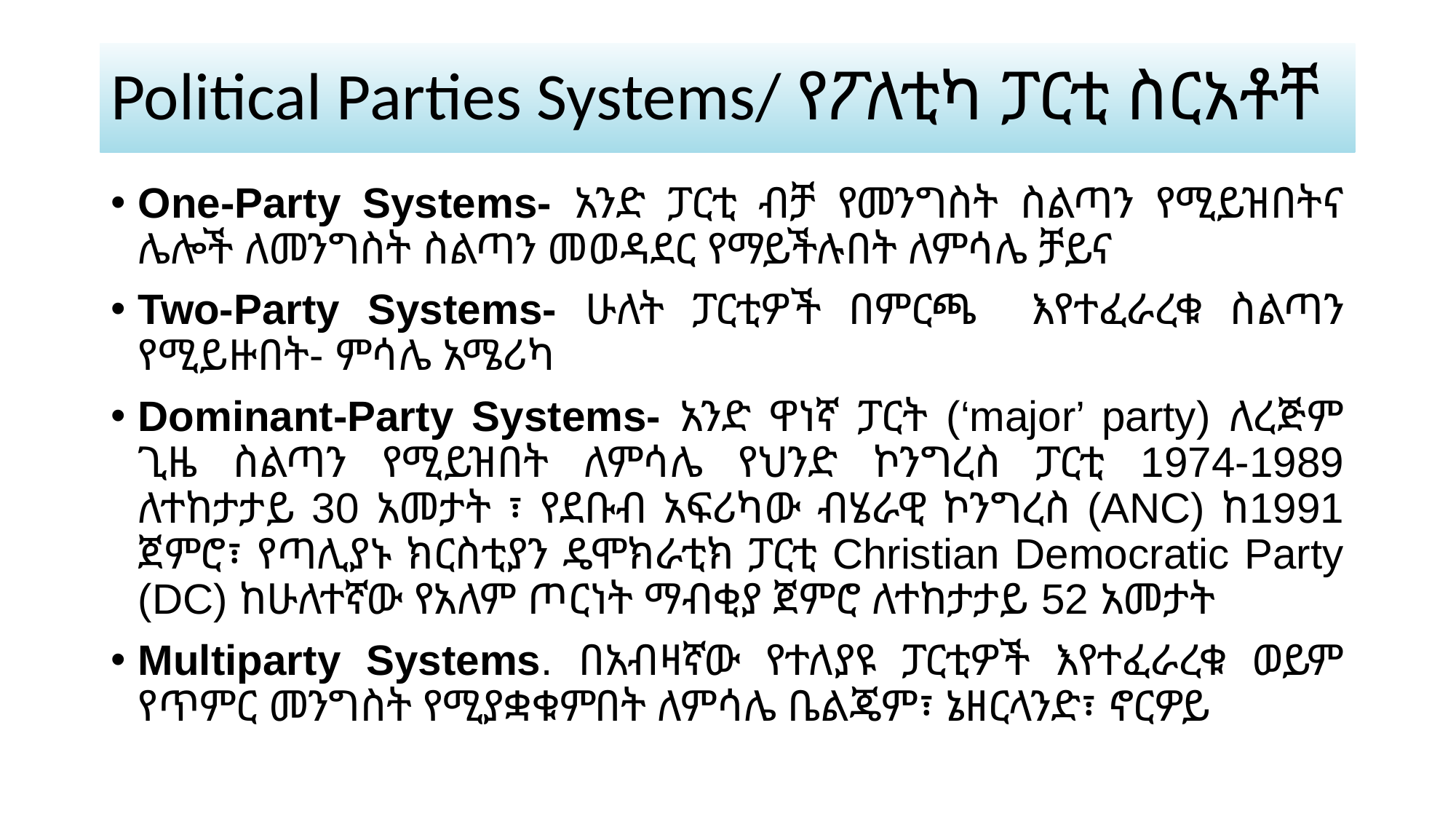

# Political Parties Systems/ የፖለቲካ ፓርቲ ስርአቶቸ
One-Party Systems- አንድ ፓርቲ ብቻ የመንግስት ስልጣን የሚይዝበትና ሌሎች ለመንግስት ስልጣን መወዳደር የማይችሉበት ለምሳሌ ቻይና
Two-Party Systems- ሁለት ፓርቲዎች በምርጫ  እየተፈራረቁ ስልጣን የሚይዙበት- ምሳሌ አሜሪካ
Dominant-Party Systems- አንድ ዋነኛ ፓርት (‘major’ party) ለረጅም ጊዜ ስልጣን የሚይዝበት ለምሳሌ የህንድ ኮንግረስ ፓርቲ 1974-1989 ለተከታታይ 30 አመታት ፣ የደቡብ አፍሪካው ብሄራዊ ኮንግረስ (ANC) ከ1991 ጀምሮ፣ የጣሊያኑ ክርስቲያን ዴሞክራቲክ ፓርቲ Christian Democratic Party (DC) ከሁለተኛው የአለም ጦርነት ማብቂያ ጀምሮ ለተከታታይ 52 አመታት
Multiparty Systems. በአብዛኛው የተለያዩ ፓርቲዎች እየተፈራረቁ ወይም የጥምር መንግስት የሚያቋቁምበት ለምሳሌ ቤልጄም፣ ኔዘርላንድ፣ ኖርዎይ